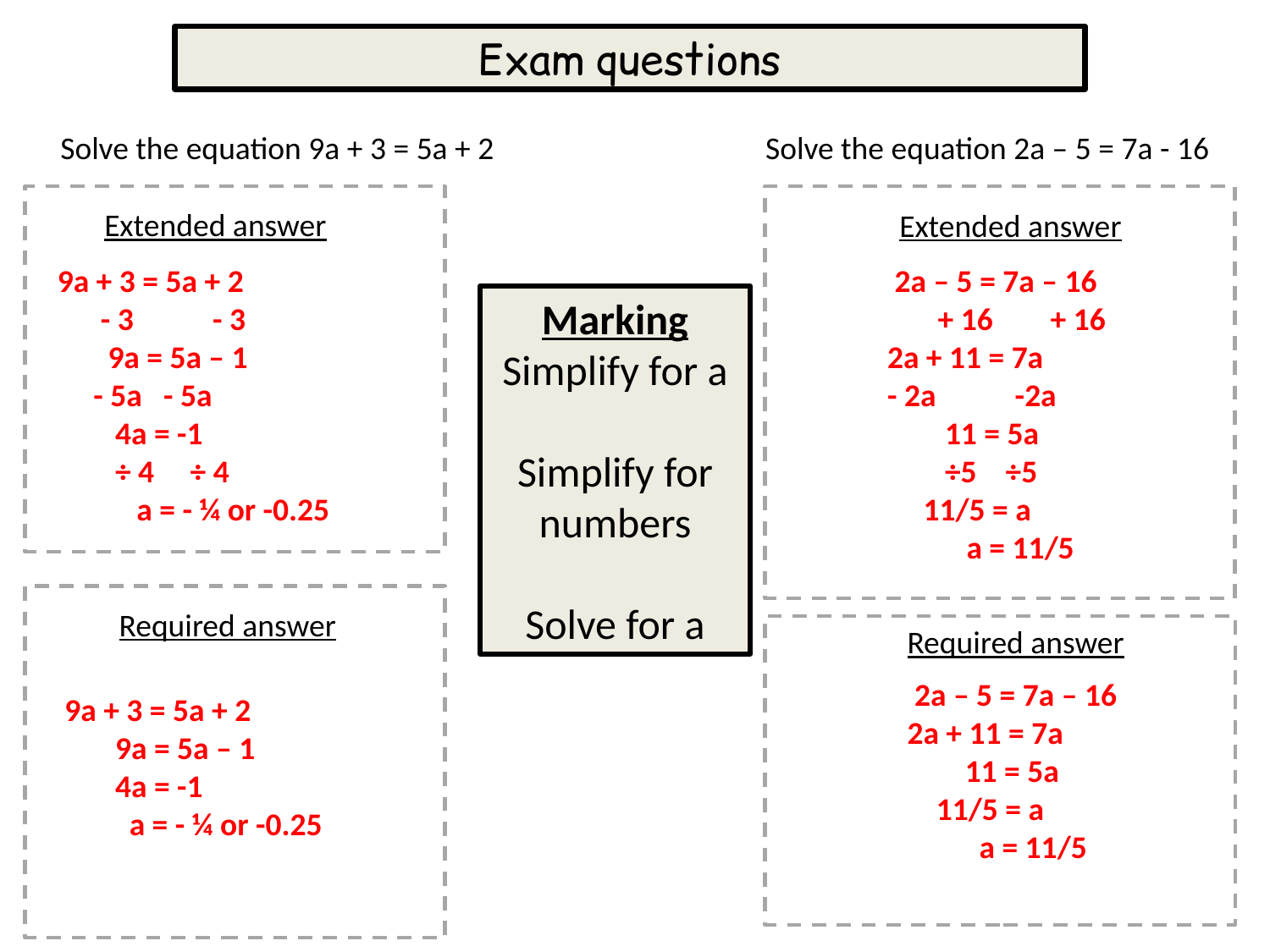

Exam questions
Solve the equation 9a + 3 = 5a + 2
Solve the equation 2a – 5 = 7a - 16

Extended answer

Extended answer

9a + 3 = 5a + 2
      - 3           - 3
       9a = 5a – 1
     - 5a   - 5a
        4a = -1
        ÷ 4     ÷ 4
           a = - ¼ or -0.25

 2a – 5 = 7a – 16
       + 16        + 16
2a + 11 = 7a
- 2a           -2a
        11 = 5a
        ÷5    ÷5
     11/5 = a
           a = 11/5
Marking
Simplify for a

Simplify for numbers

Solve for a

Required answer

Required answer

 2a – 5 = 7a – 16
2a + 11 = 7a
        11 = 5a
    11/5 = a
          a = 11/5
9a + 3 = 5a + 2
       9a = 5a – 1
       4a = -1
         a = - ¼ or -0.25